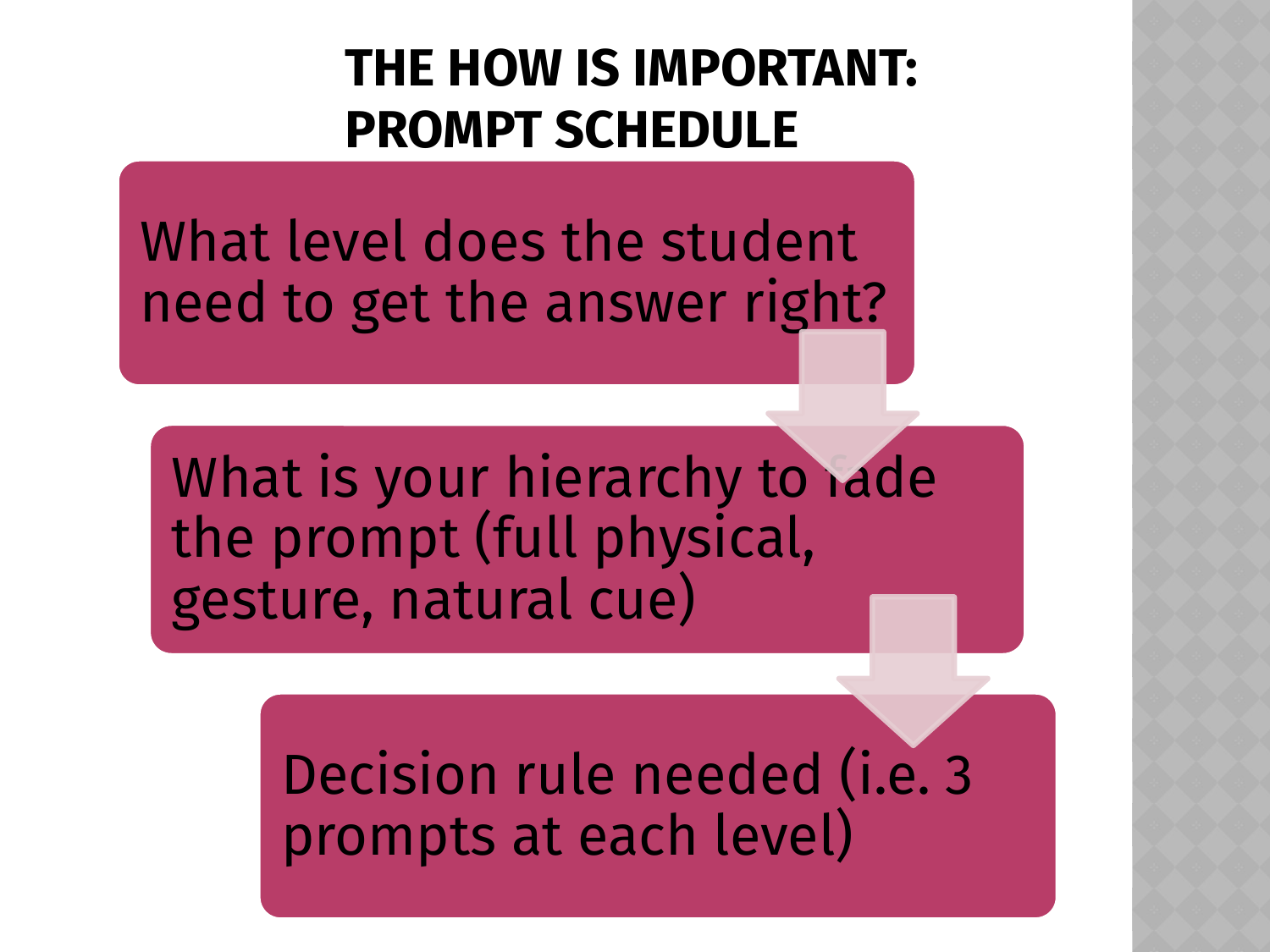

# The How is important: Prompt Schedule
What level does the student need to get the answer right?
What is your hierarchy to fade the prompt (full physical, gesture, natural cue)
Decision rule needed (i.e. 3 prompts at each level)